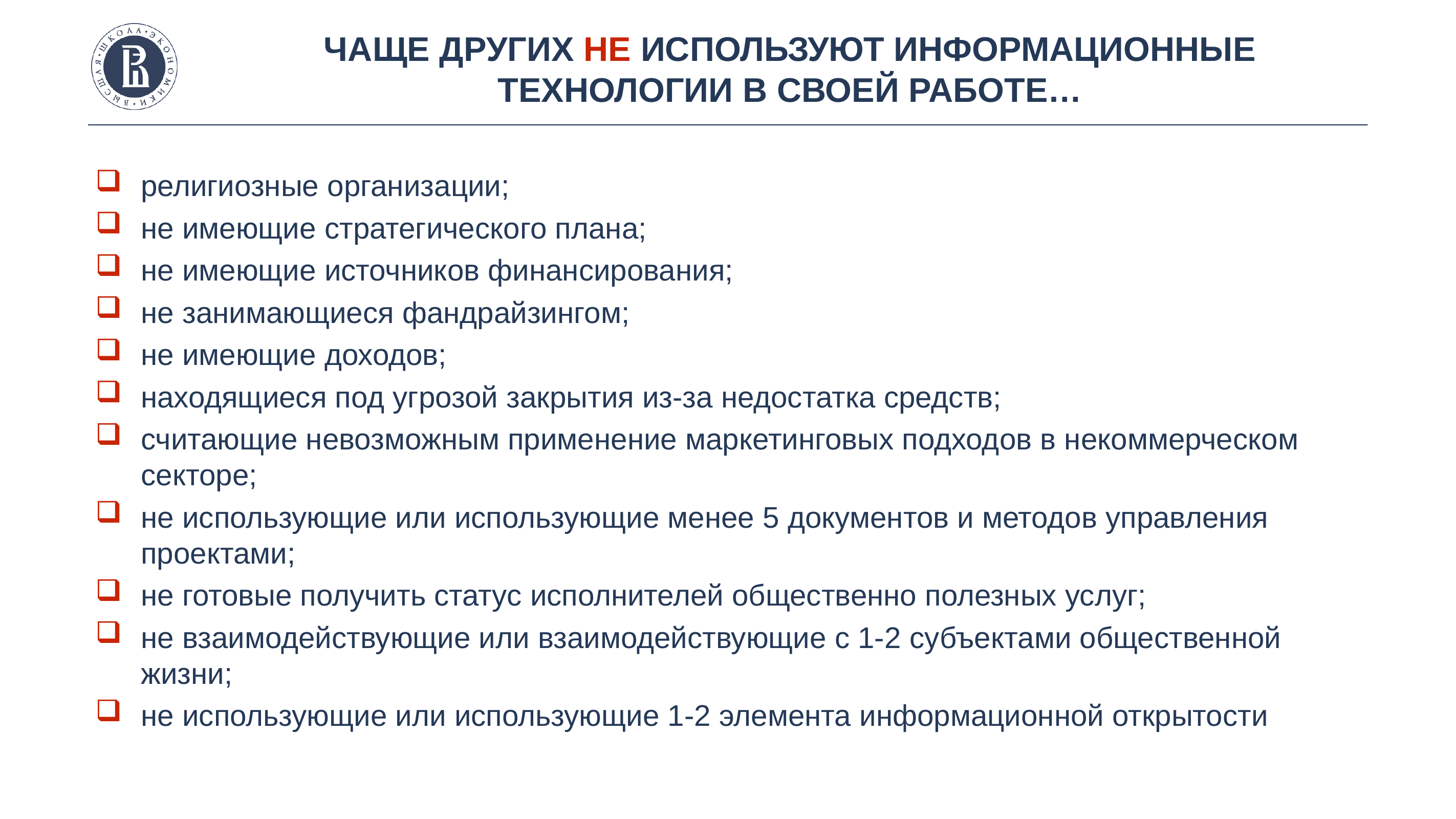

Чаще других НЕ используют информационные технологии в своей работе…
религиозные организации;
не имеющие стратегического плана;
не имеющие источников финансирования;
не занимающиеся фандрайзингом;
не имеющие доходов;
находящиеся под угрозой закрытия из-за недостатка средств;
считающие невозможным применение маркетинговых подходов в некоммерческом секторе;
не использующие или использующие менее 5 документов и методов управления проектами;
не готовые получить статус исполнителей общественно полезных услуг;
не взаимодействующие или взаимодействующие с 1-2 субъектами общественной жизни;
не использующие или использующие 1-2 элемента информационной открытости
www.grans.hse.ru
+7 (495) 623-88-03
101978, Москва, ул. Мясницкая, д. 20, к. 519